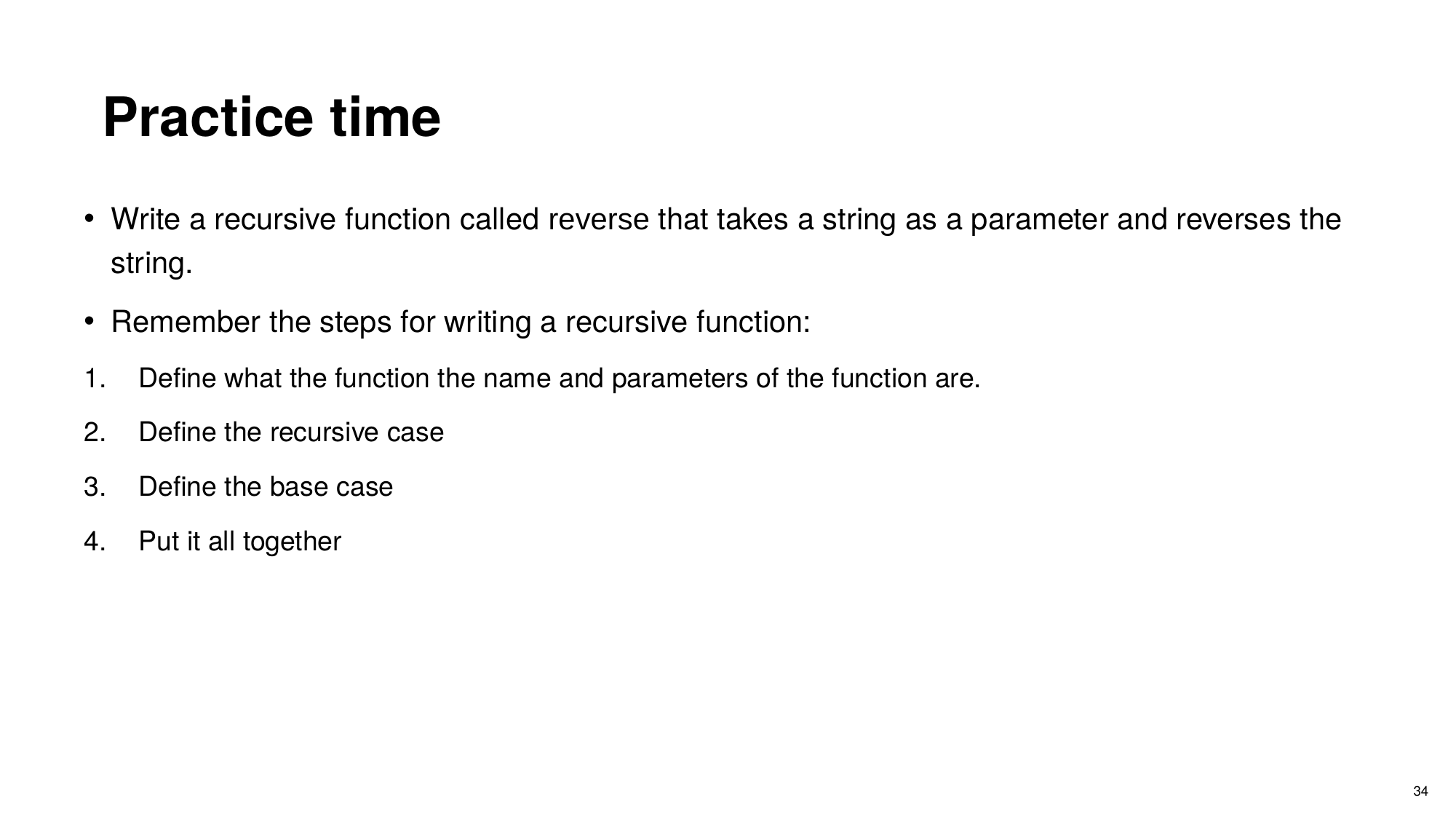

Practice time

Write a recursive function called reverse that takes a string as a parameter and reverses the string.
Remember the steps for writing a recursive function:
Define what the function the name and parameters of the function are.
Define the recursive case
Define the base case
Put it all together
34